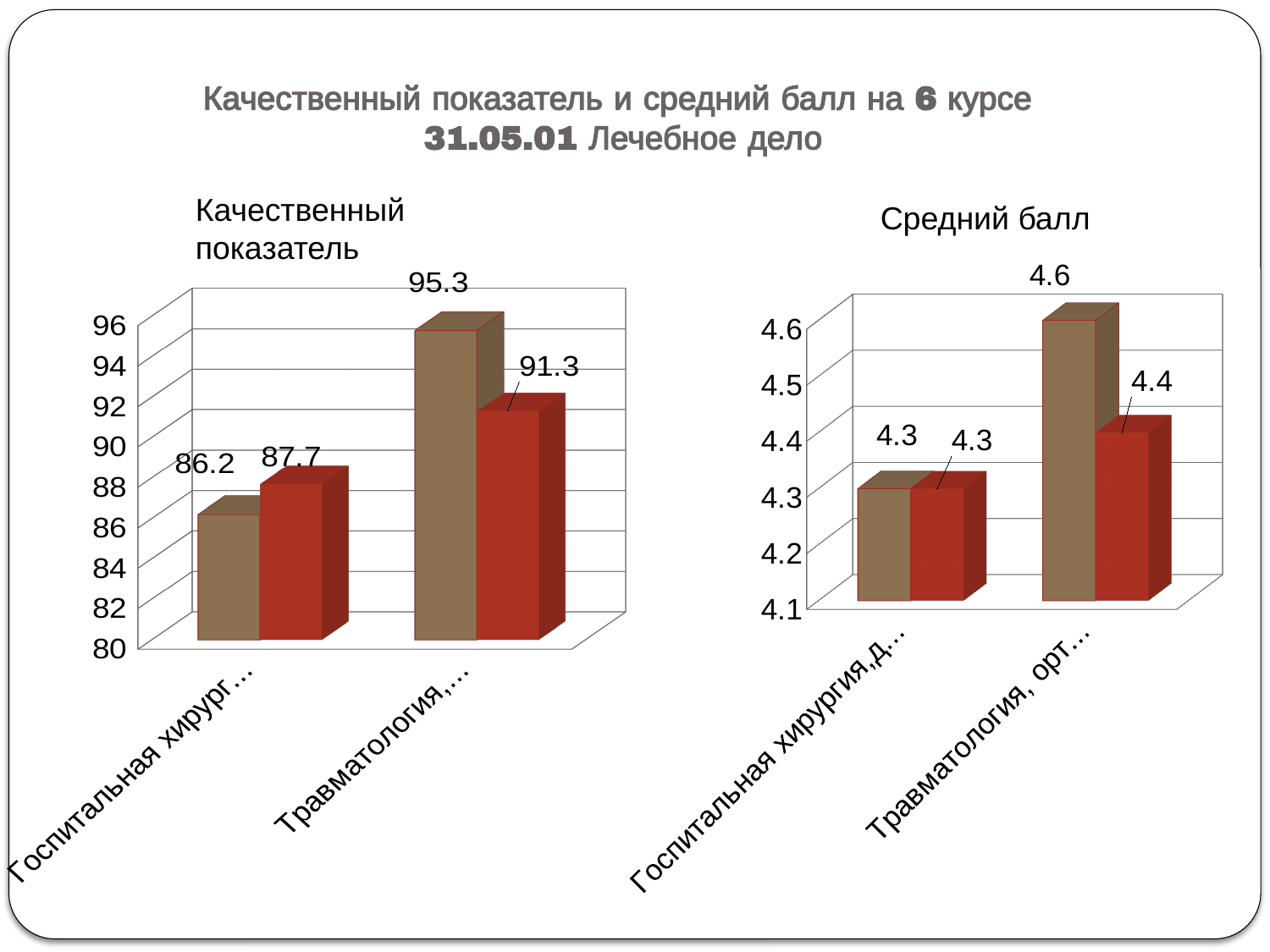

# Качественный показатель и средний балл на 6 курсе 31.05.01 Лечебное дело
Качественный показатель
Средний балл

[unsupported chart]

[unsupported chart]